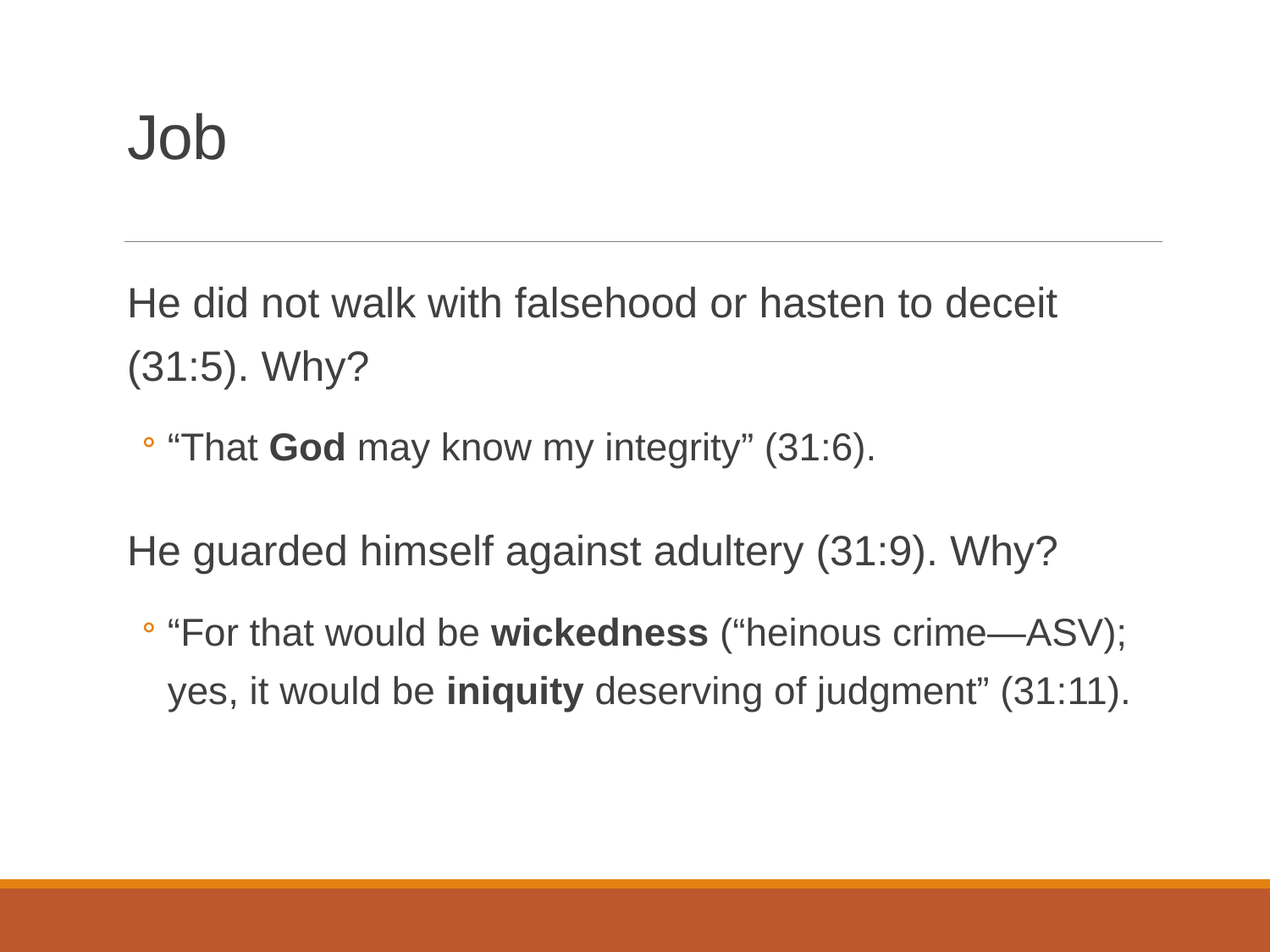

# Job
He did not walk with falsehood or hasten to deceit (31:5). Why?
“That God may know my integrity” (31:6).
He guarded himself against adultery (31:9). Why?
“For that would be wickedness (“heinous crime—ASV); yes, it would be iniquity deserving of judgment” (31:11).